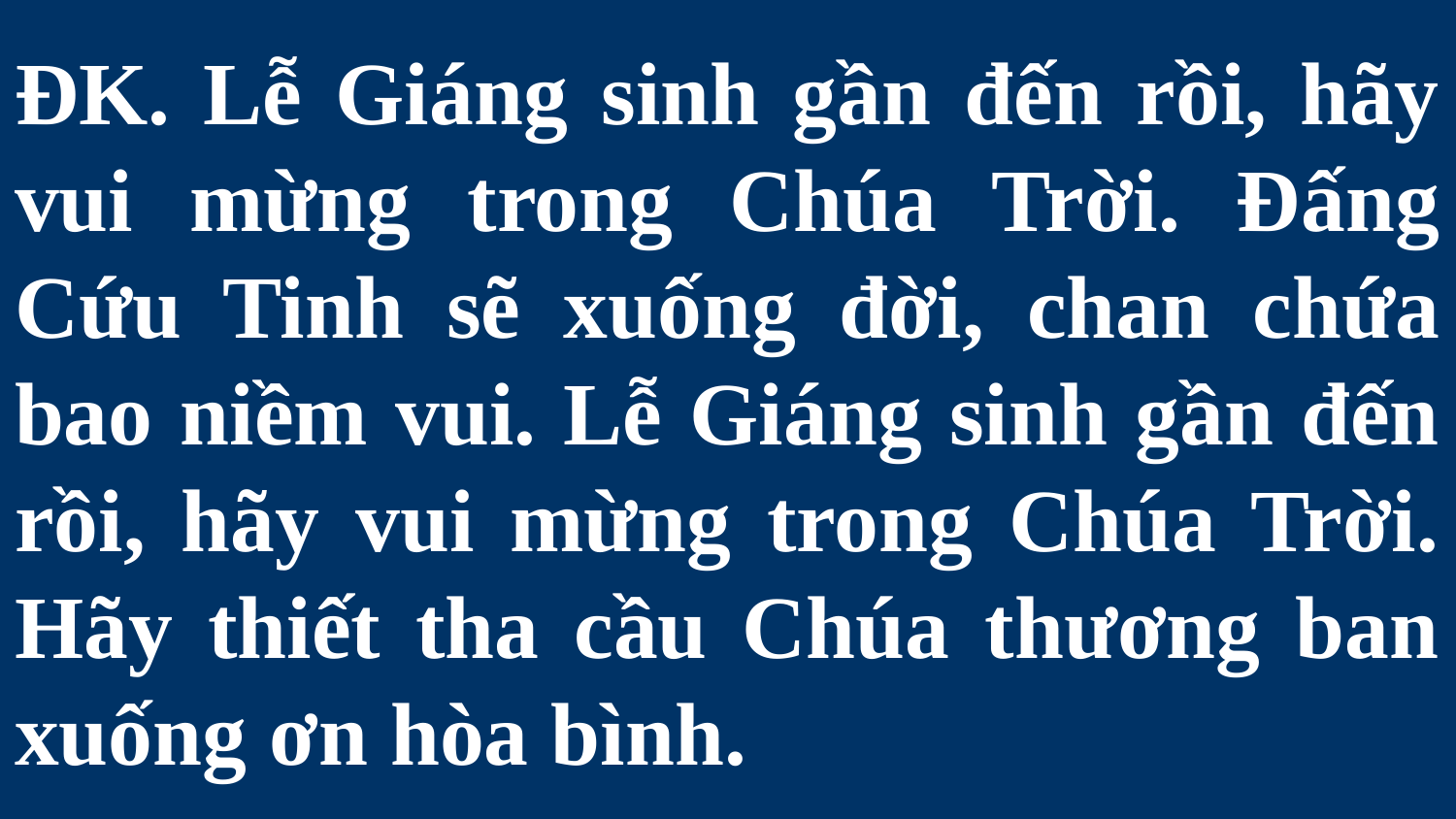

# ĐK. Lễ Giáng sinh gần đến rồi, hãy vui mừng trong Chúa Trời. Đấng Cứu Tinh sẽ xuống đời, chan chứa bao niềm vui. Lễ Giáng sinh gần đến rồi, hãy vui mừng trong Chúa Trời. Hãy thiết tha cầu Chúa thương ban xuống ơn hòa bình.